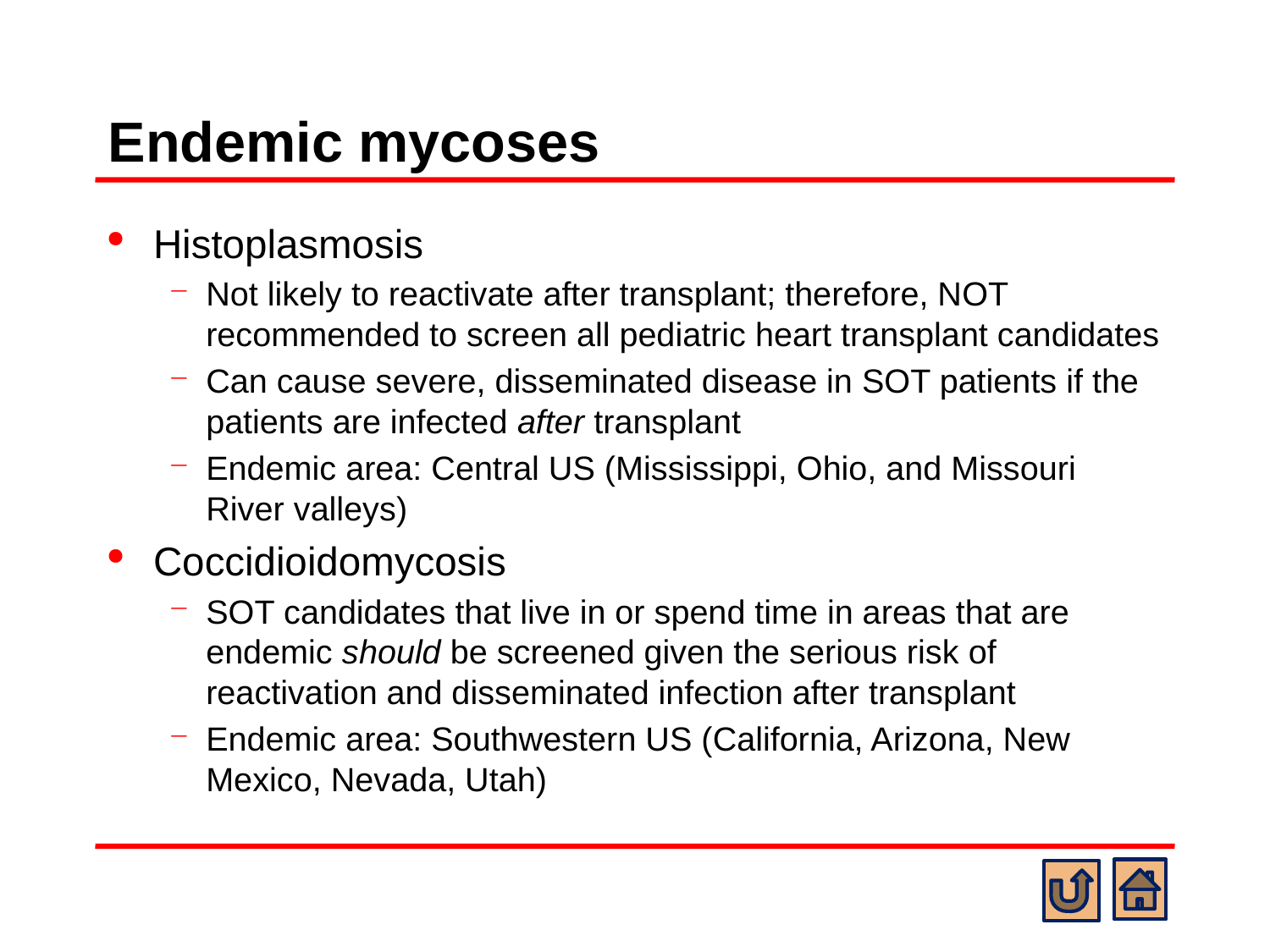

# Endemic mycoses
Histoplasmosis
Not likely to reactivate after transplant; therefore, NOT recommended to screen all pediatric heart transplant candidates
Can cause severe, disseminated disease in SOT patients if the patients are infected after transplant
Endemic area: Central US (Mississippi, Ohio, and Missouri River valleys)
Coccidioidomycosis
SOT candidates that live in or spend time in areas that are endemic should be screened given the serious risk of reactivation and disseminated infection after transplant
Endemic area: Southwestern US (California, Arizona, New Mexico, Nevada, Utah)